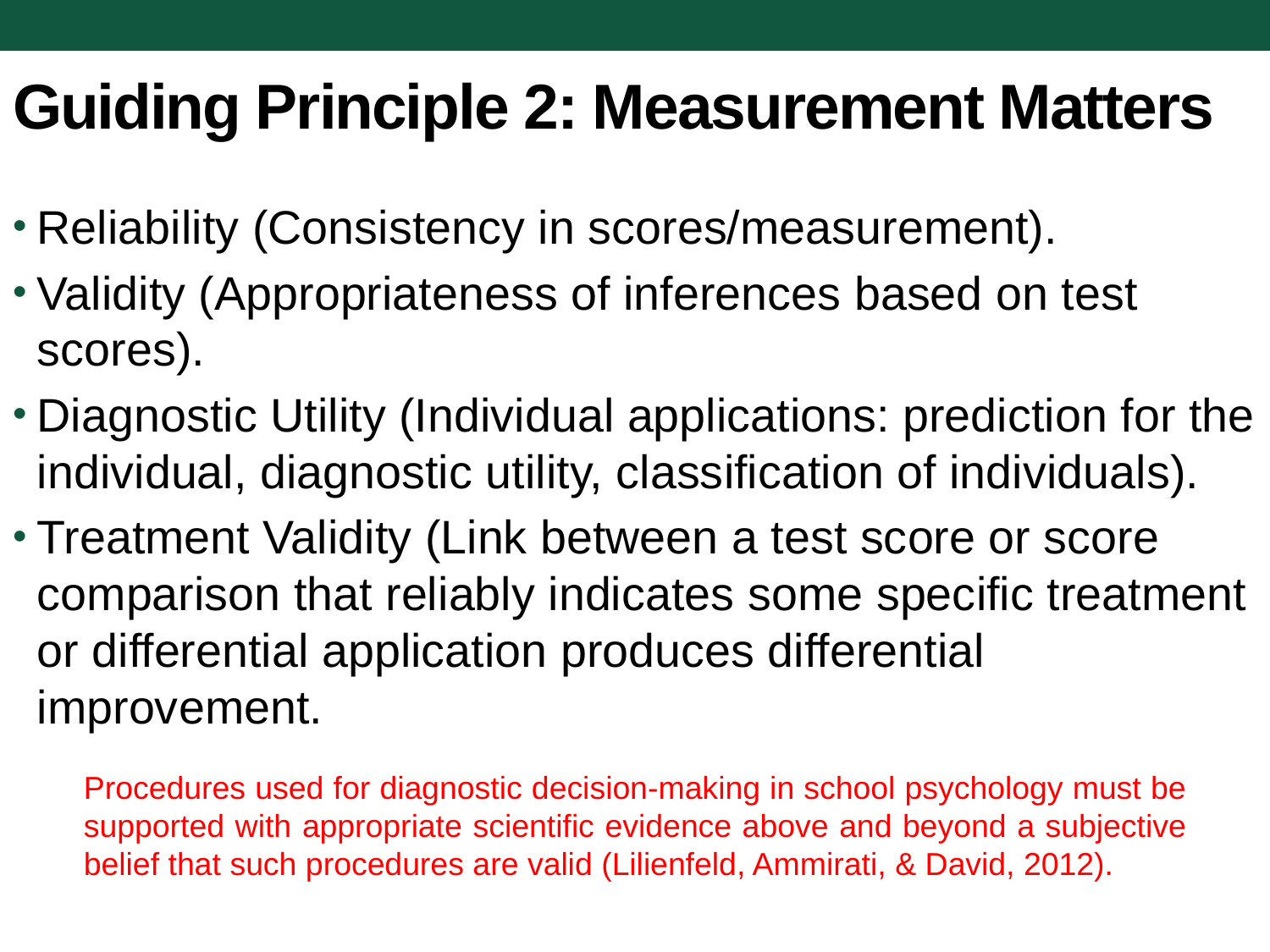

# Guiding Principle 2: Measurement Matters
Reliability (Consistency in scores/measurement).
Validity (Appropriateness of inferences based on test scores).
Diagnostic Utility (Individual applications: prediction for the individual, diagnostic utility, classification of individuals).
Treatment Validity (Link between a test score or score comparison that reliably indicates some specific treatment or differential application produces differential improvement.
Procedures used for diagnostic decision-making in school psychology must be supported with appropriate scientific evidence above and beyond a subjective belief that such procedures are valid (Lilienfeld, Ammirati, & David, 2012).